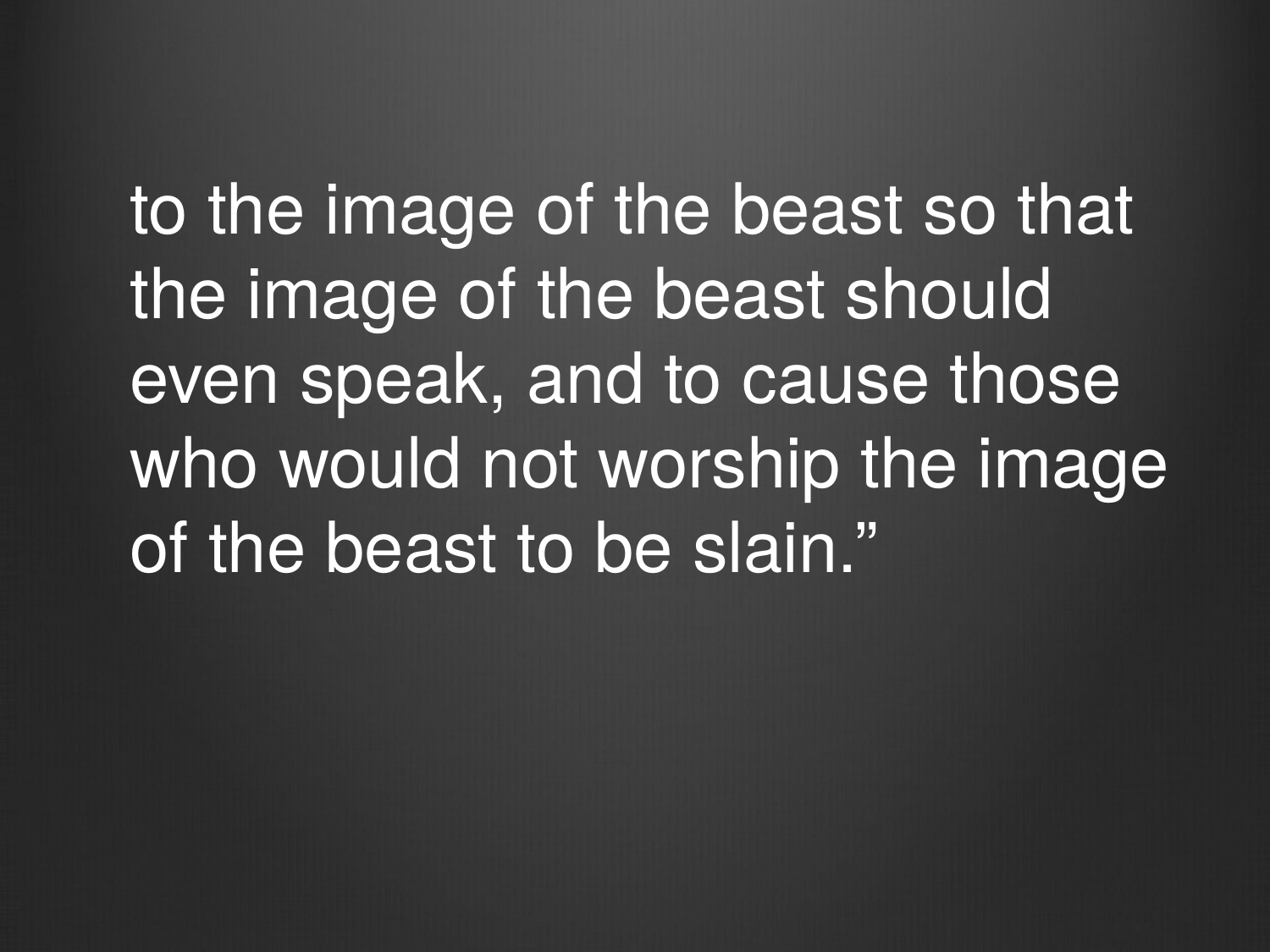

to the image of the beast so that
the image of the beast should
even speak, and to cause those
who would not worship the image
of the beast to be slain.”